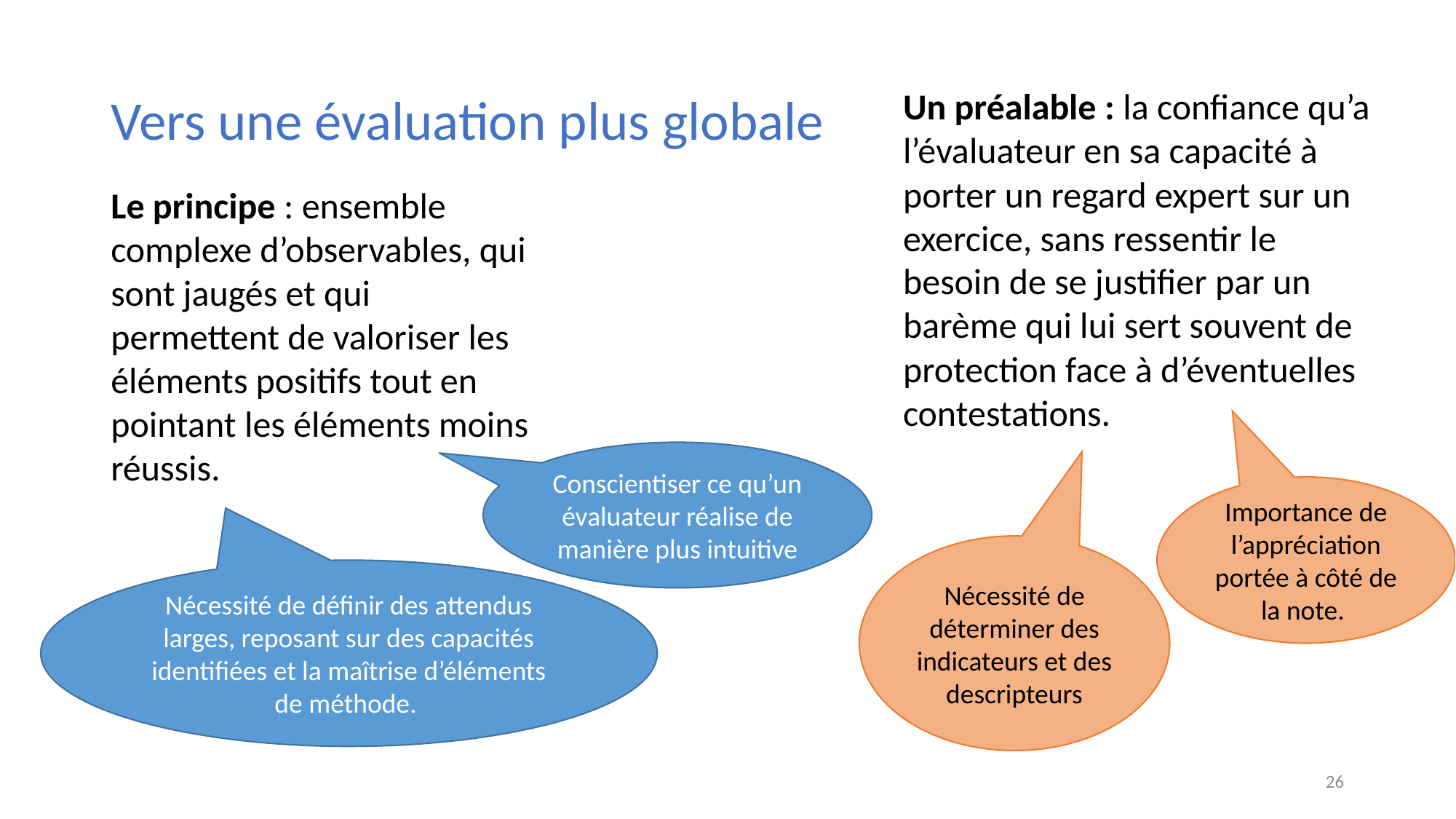

# Vers une évaluation plus globale
Un préalable : la confiance qu’a l’évaluateur en sa capacité à porter un regard expert sur un exercice, sans ressentir le besoin de se justifier par un barème qui lui sert souvent de protection face à d’éventuelles contestations.
Le principe : ensemble complexe d’observables, qui sont jaugés et qui permettent de valoriser les éléments positifs tout en pointant les éléments moins réussis.
Conscientiser ce qu’un évaluateur réalise de manière plus intuitive
Importance de l’appréciation portée à côté de la note.
Nécessité de déterminer des indicateurs et des descripteurs
Nécessité de définir des attendus larges, reposant sur des capacités identifiées et la maîtrise d’éléments de méthode.
26